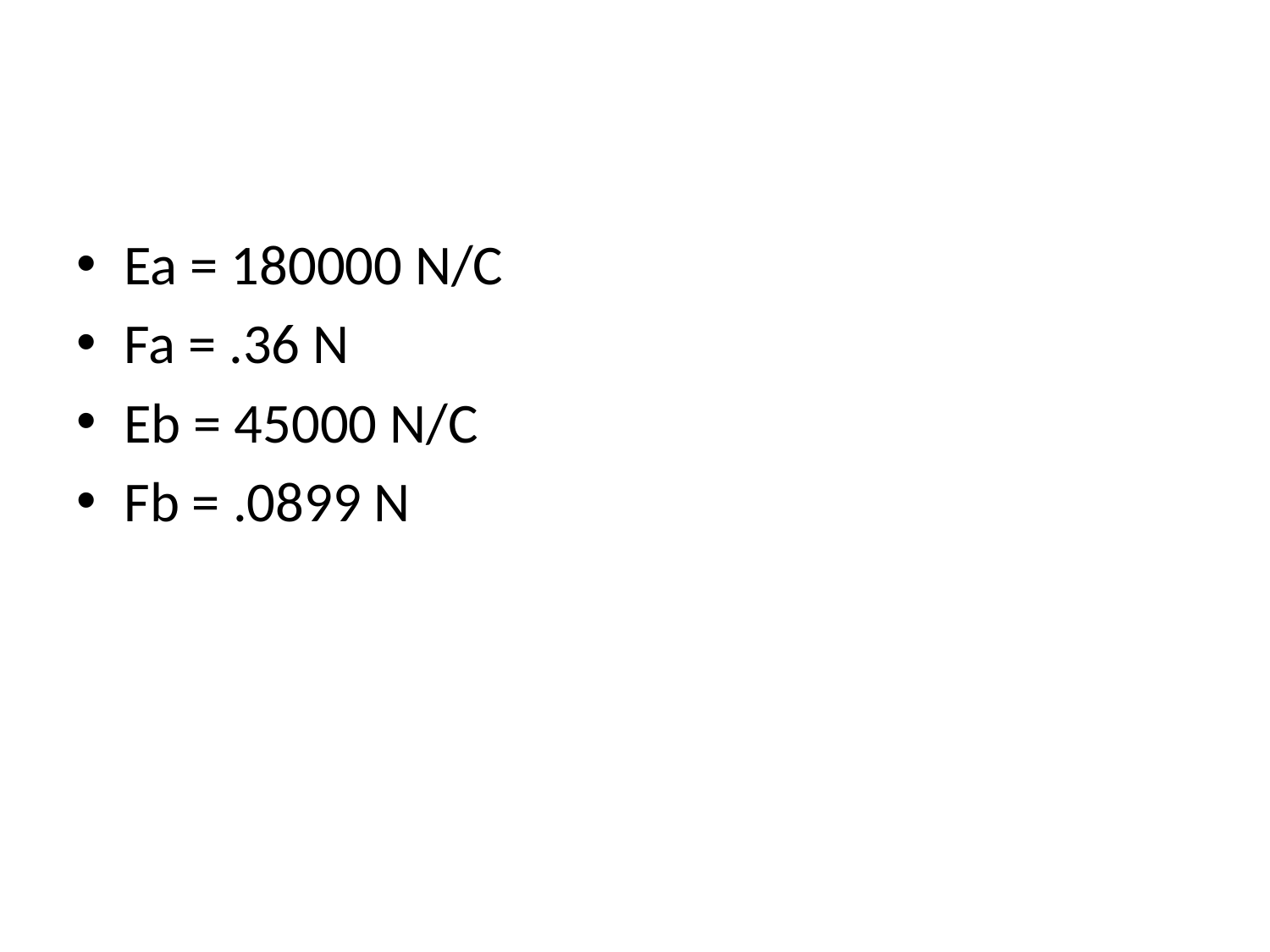

#
Ea = 180000 N/C
Fa = .36 N
Eb = 45000 N/C
Fb = .0899 N